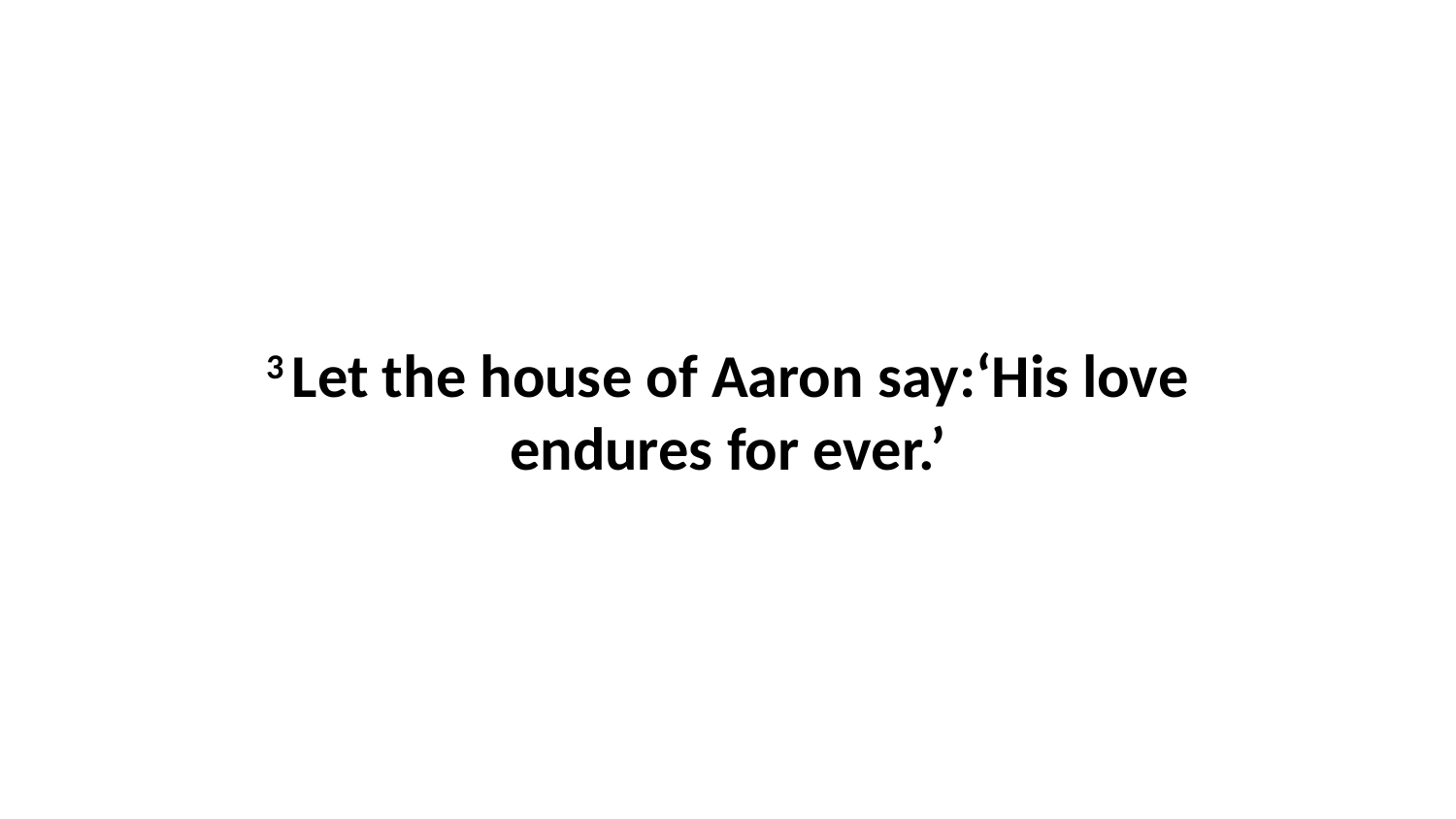

3 Let the house of Aaron say:‘His love endures for ever.’